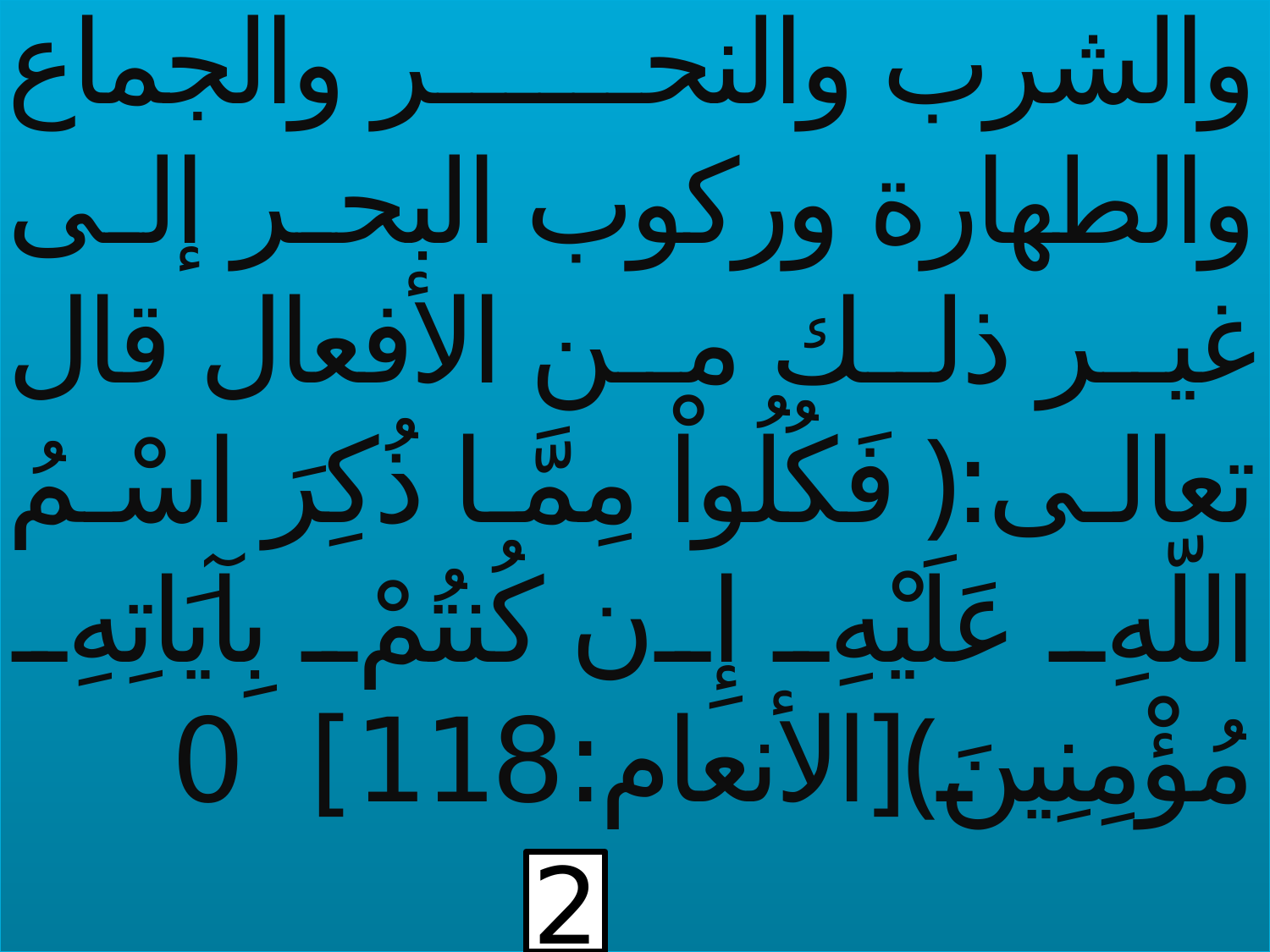

# حث الإسلام على التسمية في أول كل فعل كالأكل والشرب والنحر والجماع والطهارة وركوب البحر إلى غير ذلك من الأفعال قال تعالى:﴿ فَكُلُواْ مِمَّا ذُكِرَ اسْمُ اللّهِ عَلَيْهِ إِن كُنتُمْ بِآيَاتِهِ مُؤْمِنِينَ﴾[الأنعام:118]  0 وقال:﴿ارْكَبُواْ فِيهَا بِسْمِ اللّهِ مَجْرَاهَا وَمُرْسَاهَا﴾ [هود:41]
2